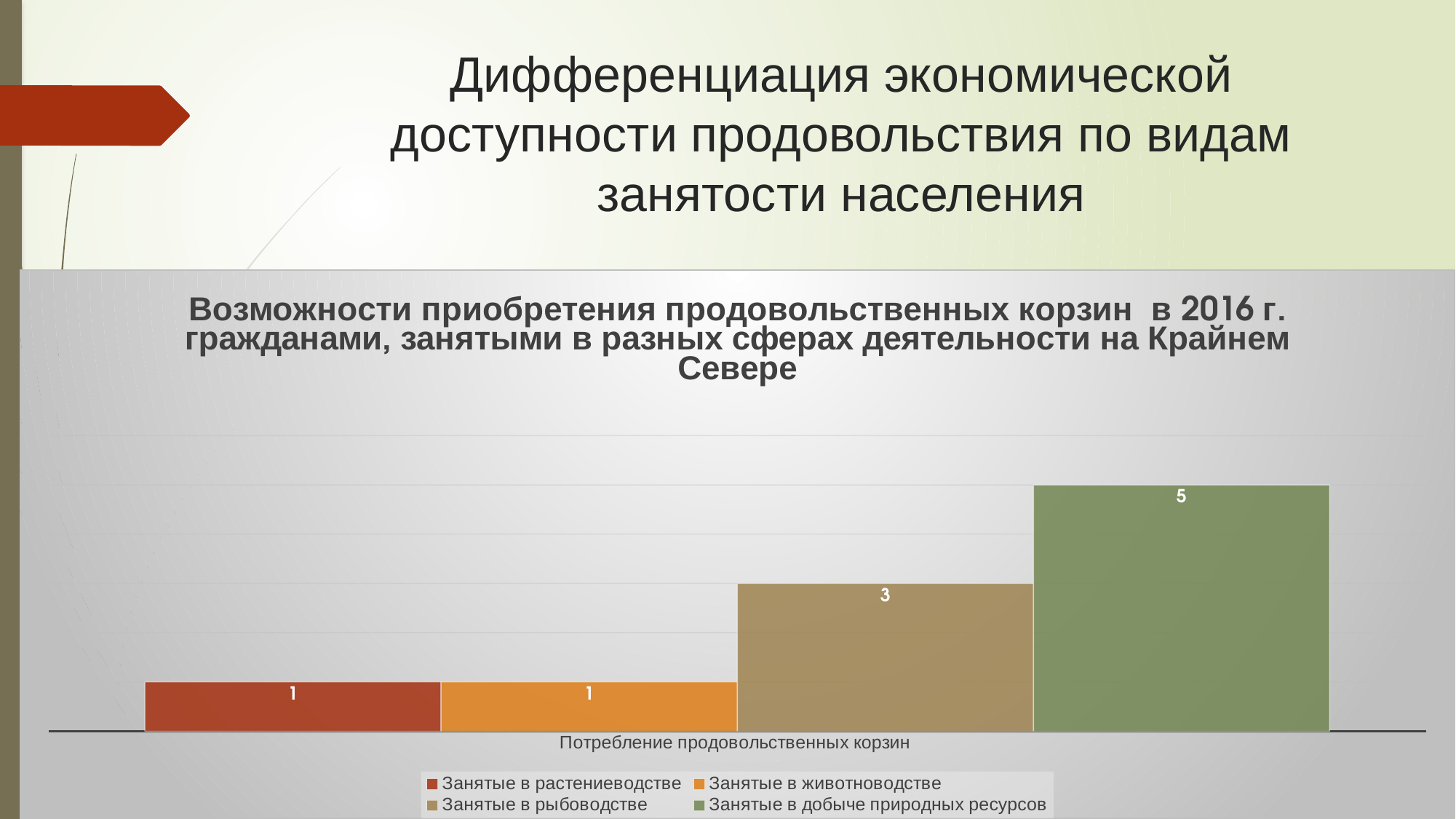

# Дифференциация экономической доступности продовольствия по видам занятости населения

### Chart: Возможности приобретения продовольственных корзин  в 2016 г. гражданами, занятыми в разных сферах деятельности на Крайнем Севере

| Category | Занятые в растениеводстве | Занятые в животноводстве | Занятые в рыбоводстве | Занятые в добыче природных ресурсов |
|---|---|---|---|---|
| Потребление продовольственных корзин  | 1.0 | 1.0 | 3.0 | 5.0 |